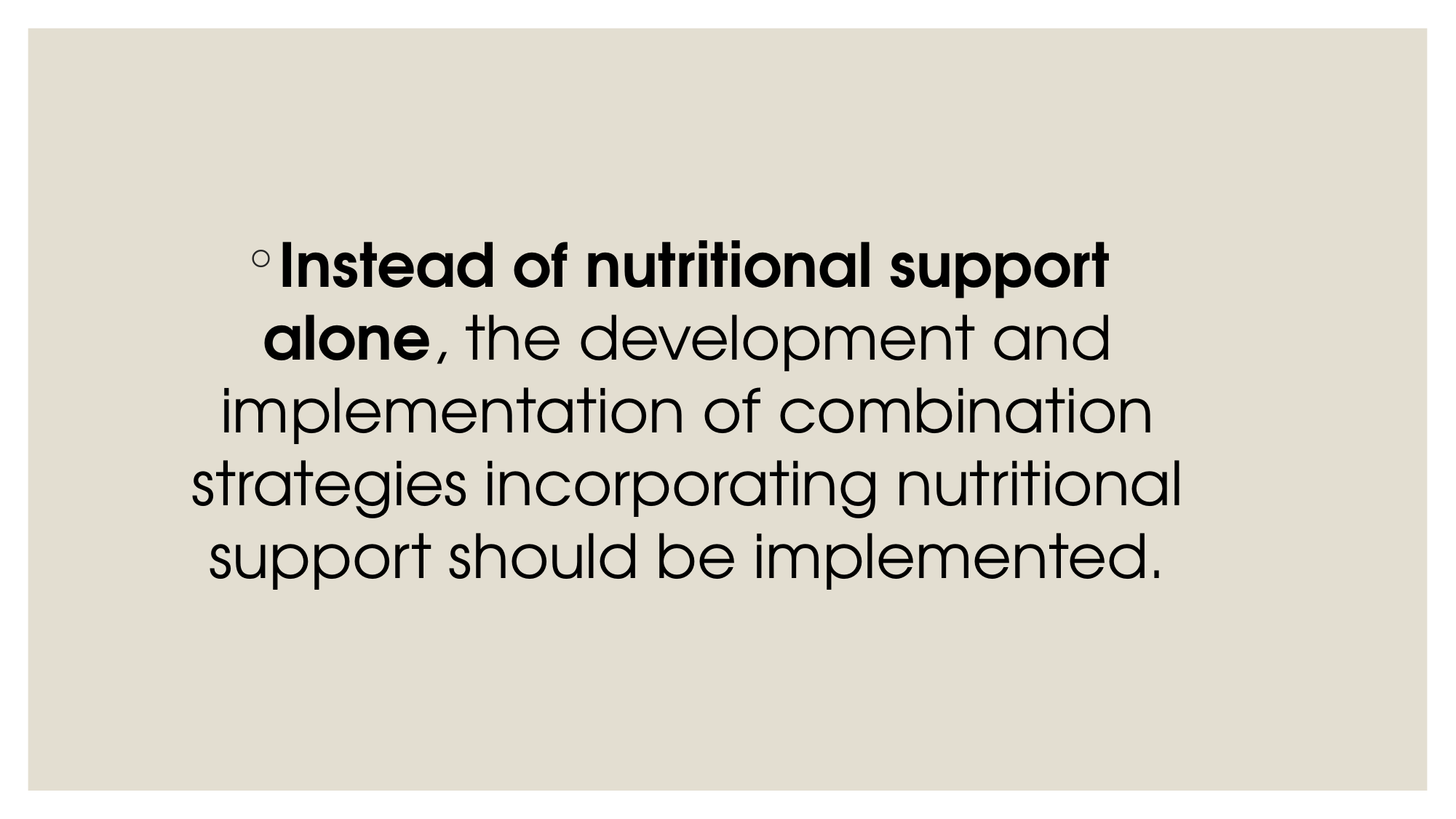

#
Instead of nutritional support alone, the development and implementation of combination strategies incorporating nutritional support should be implemented.